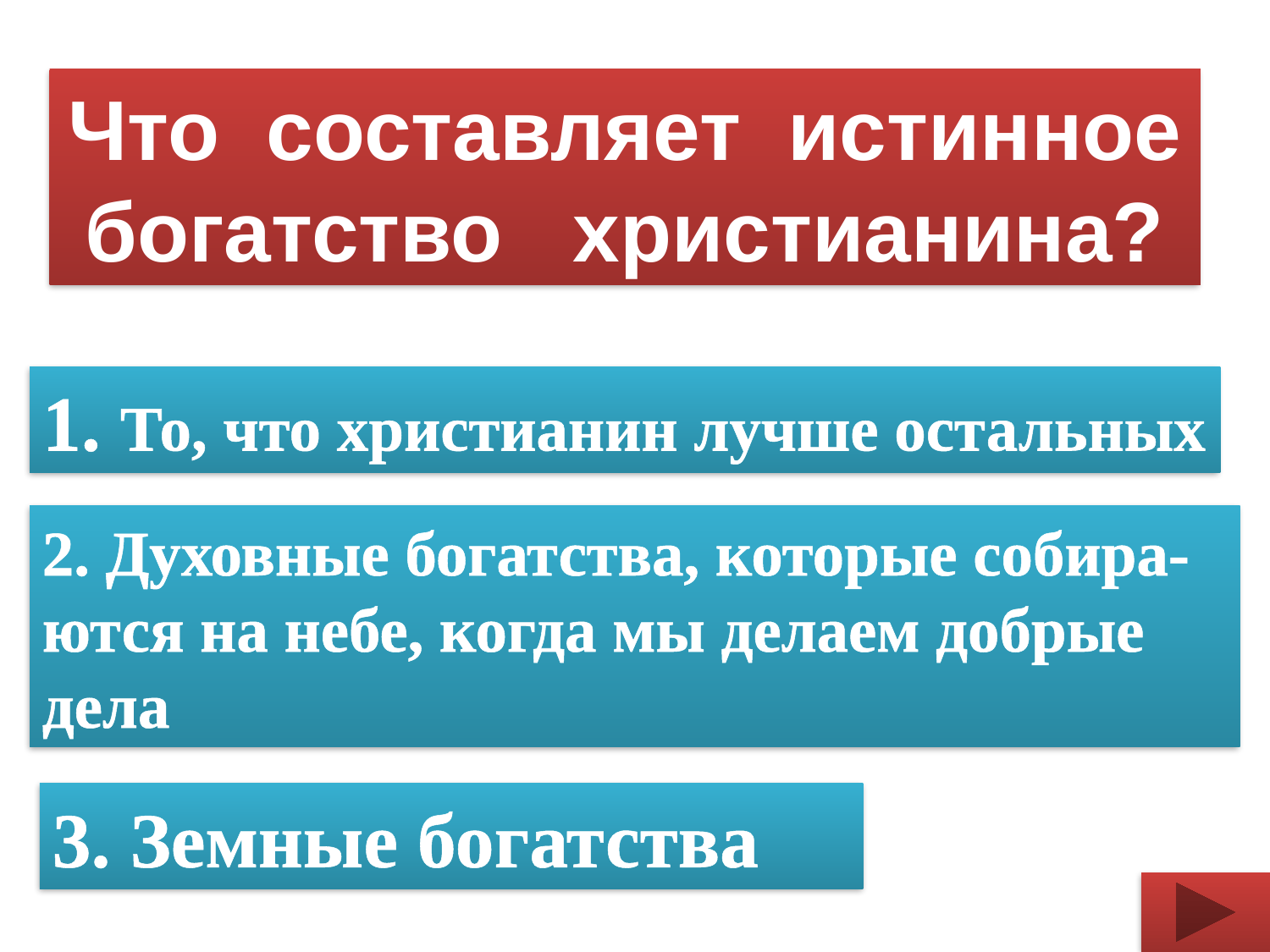

Что  составляет  истинное богатство   христианина?
1. То, что христианин лучше остальных
2. Духовные богатства, которые собира-ются на небе, когда мы делаем добрые дела
3. Земные богатства